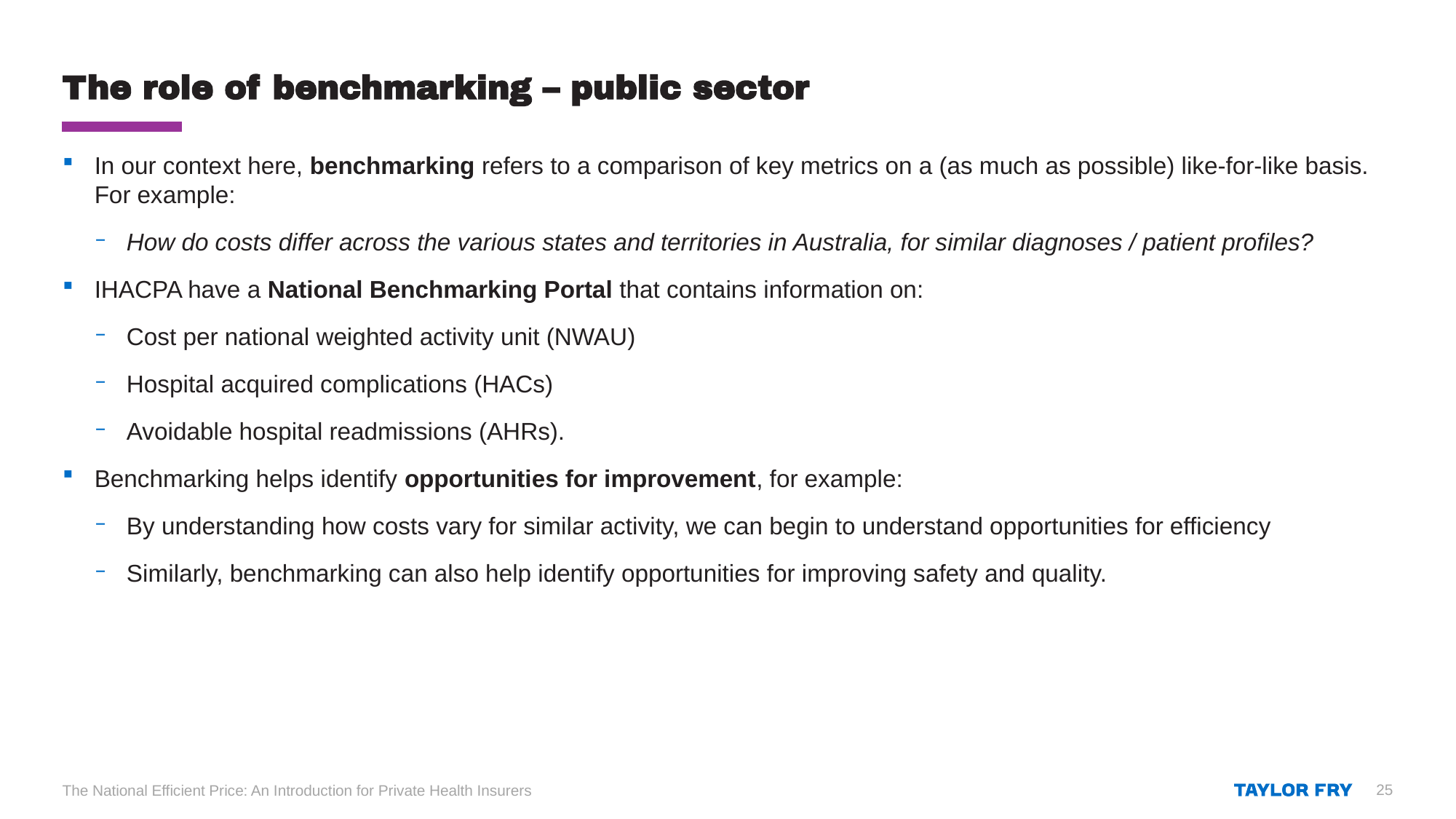

# The role of benchmarking – public sector
In our context here, benchmarking refers to a comparison of key metrics on a (as much as possible) like-for-like basis. For example:
How do costs differ across the various states and territories in Australia, for similar diagnoses / patient profiles?
IHACPA have a National Benchmarking Portal that contains information on:
Cost per national weighted activity unit (NWAU)
Hospital acquired complications (HACs)
Avoidable hospital readmissions (AHRs).
Benchmarking helps identify opportunities for improvement, for example:
By understanding how costs vary for similar activity, we can begin to understand opportunities for efficiency
Similarly, benchmarking can also help identify opportunities for improving safety and quality.
The National Efficient Price: An Introduction for Private Health Insurers